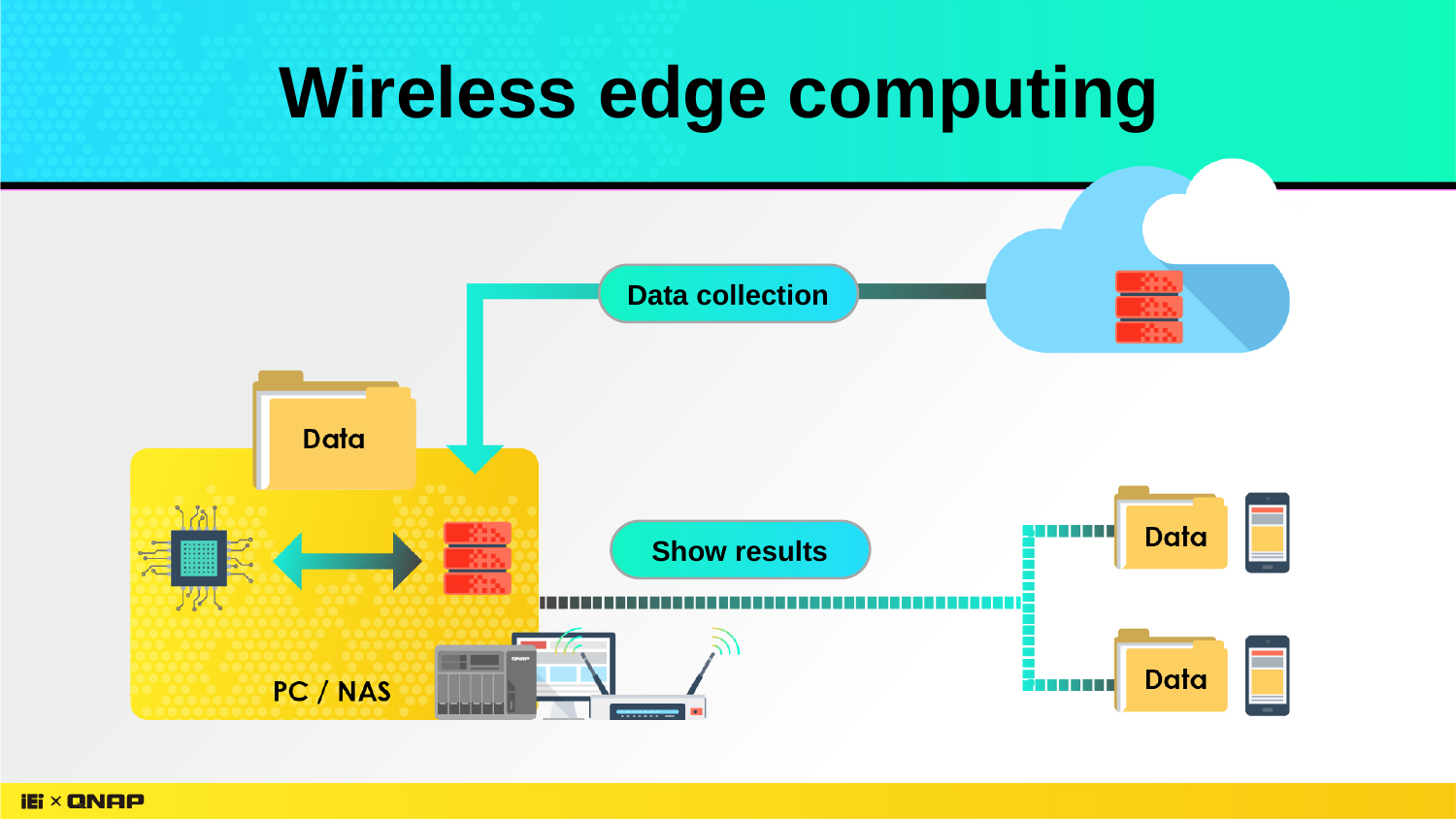

Wireless edge computing

Data collection

Show results